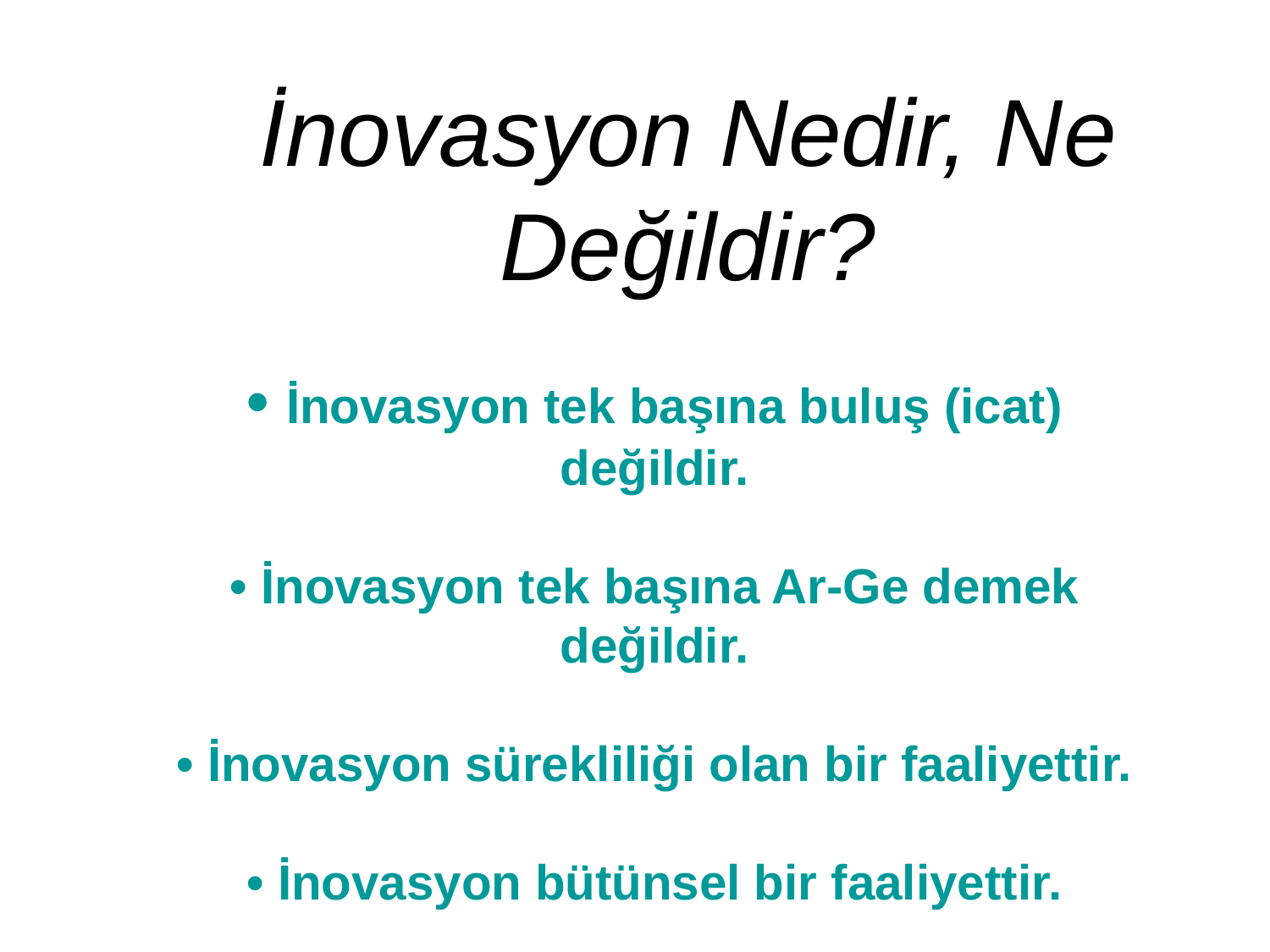

# İnovasyon Nedir, Ne Değildir?
• İnovasyon tek başına buluş (icat) değildir.
• İnovasyon tek başına Ar-Ge demek değildir.
• İnovasyon sürekliliği olan bir faaliyettir.
• İnovasyon bütünsel bir faaliyettir.